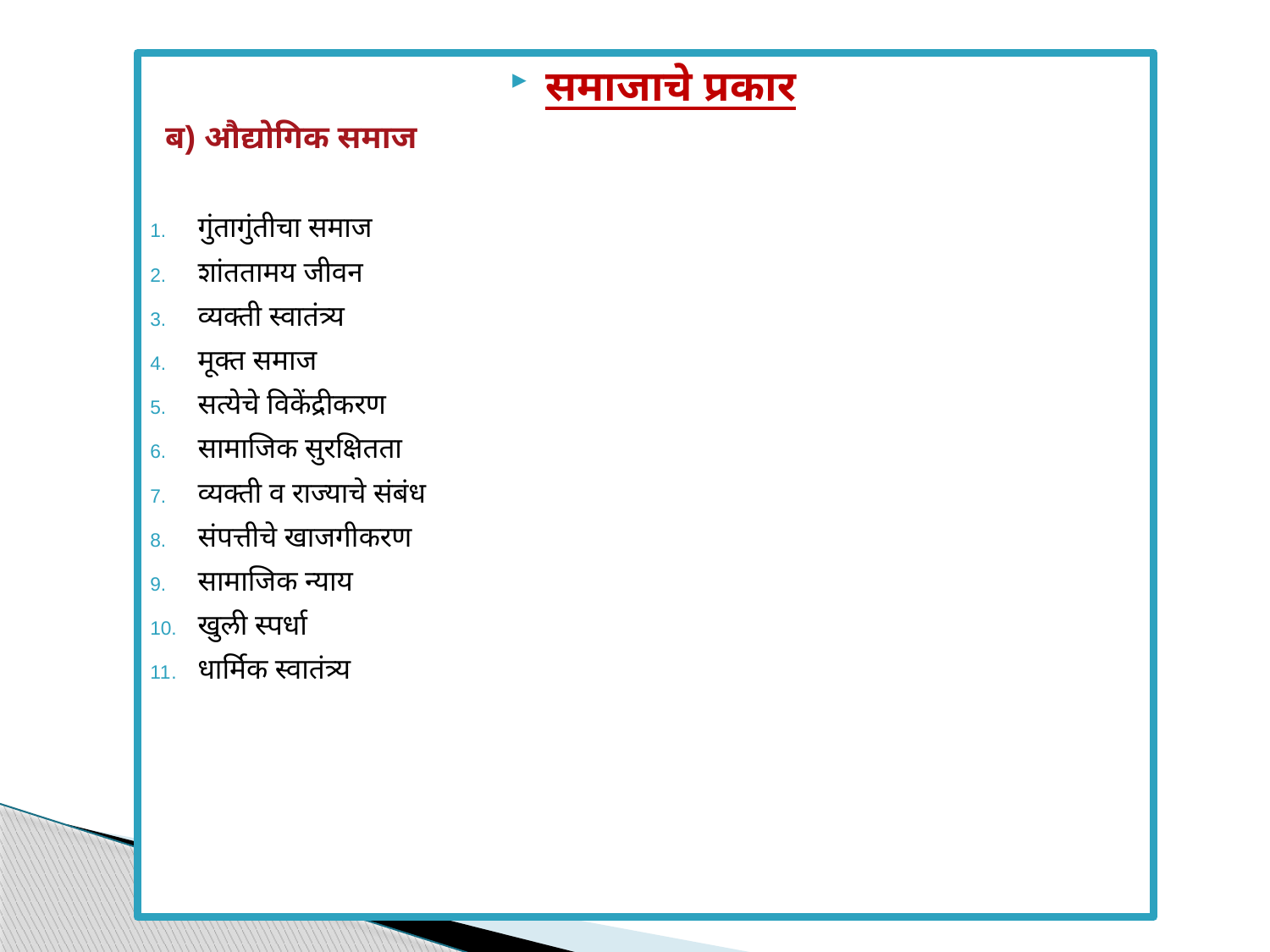

समाजाचे प्रकार
ब) औद्योगिक समाज

गुंतागुंतीचा समाज
शांततामय जीवन
व्यक्ती स्वातंत्र्य
मूक्त समाज
सत्येचे विकेंद्रीकरण
सामाजिक सुरक्षितता
व्यक्ती व राज्याचे संबंध
संपत्तीचे खाजगीकरण
सामाजिक न्याय
खुली स्पर्धा
धार्मिक स्वातंत्र्य